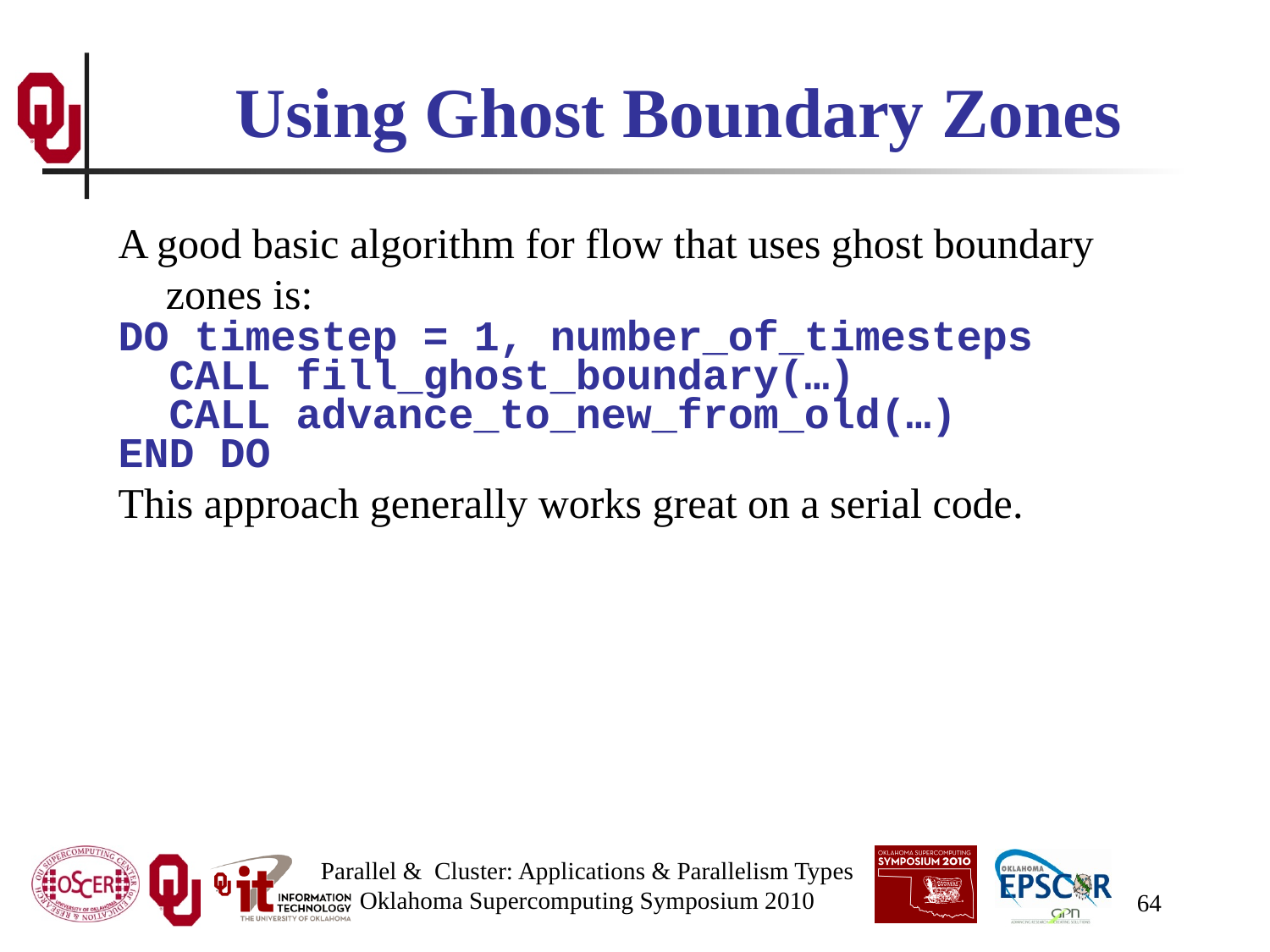

# Using Ghost Boundary Zones
A good basic algorithm for flow that uses ghost boundary zones is:
DO timestep = 1, number_of_timesteps
  CALL fill_ghost_boundary(…)
  CALL advance_to_new_from_old(…)
END DO
This approach generally works great on a serial code.
Parallel &  Cluster: Applications & Parallelism Types
Oklahoma Supercomputing Symposium 2010
64